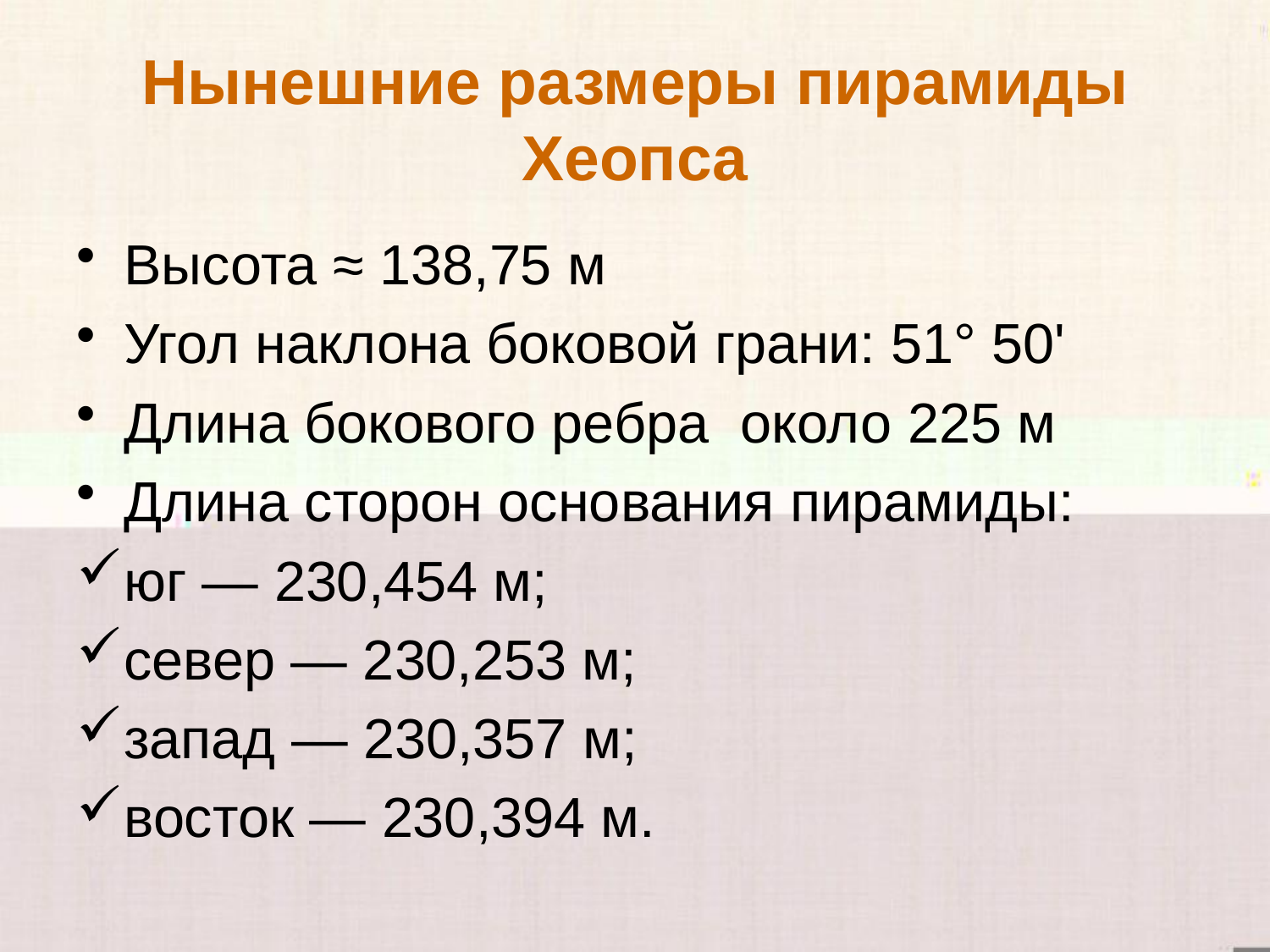

# Нынешние размеры пирамиды Хеопса
Высота ≈ 138,75 м
Угол наклона боковой грани: 51° 50'
Длина бокового ребра  около 225 м
Длина сторон основания пирамиды:
юг — 230,454 м;
север — 230,253 м;
запад — 230,357 м;
восток — 230,394 м.